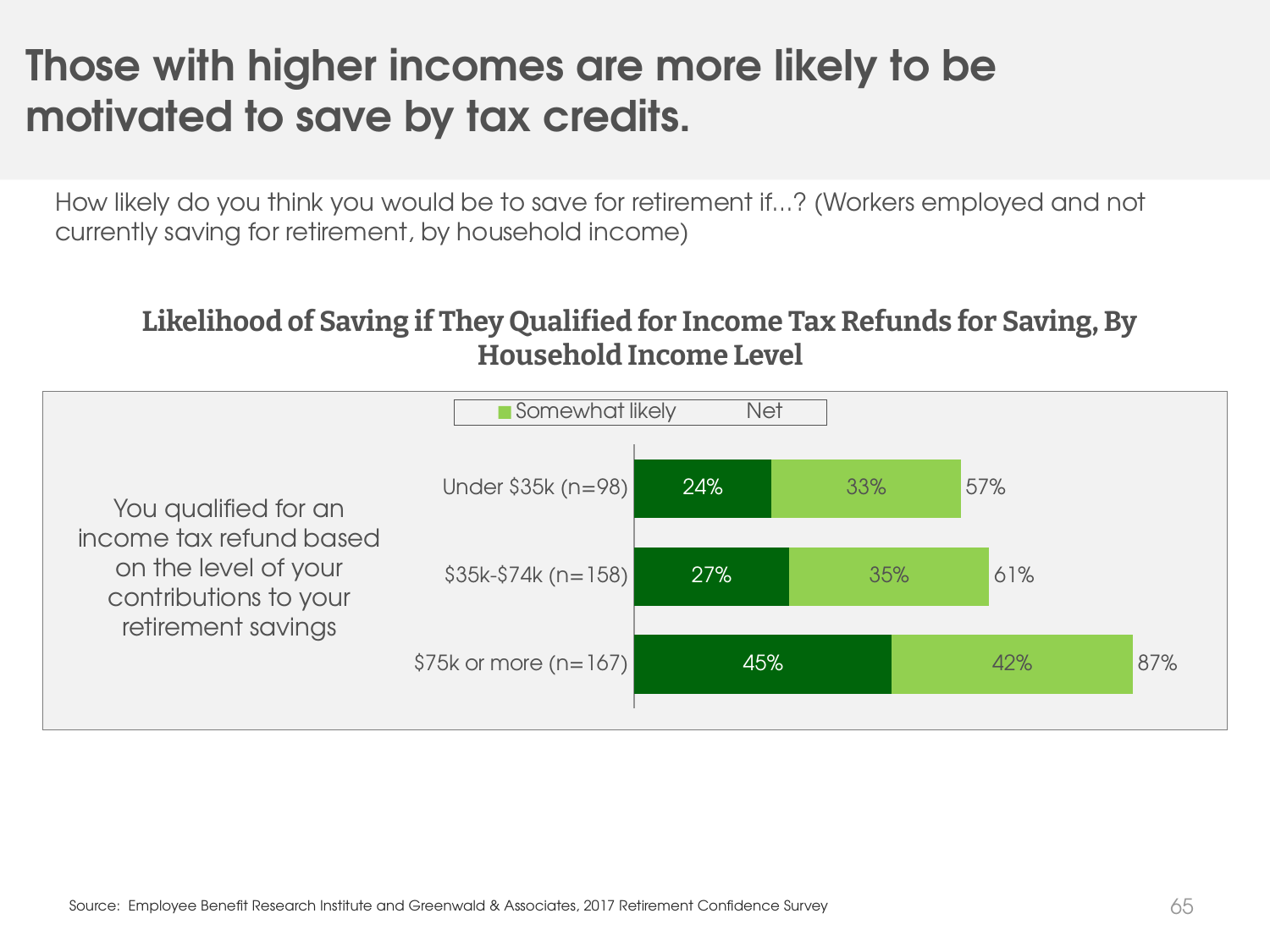

Those with higher incomes are more likely to be motivated to save by tax credits.
How likely do you think you would be to save for retirement if…? (Workers employed and not currently saving for retirement, by household income)
Likelihood of Saving if They Qualified for Income Tax Refunds for Saving, By Household Income Level

### Chart

| Category | Very likely | Somewhat likely | Net |
|---|---|---|---|
| Under $35k (n=98) | 0.24 | 0.33 | 0.57 |
| $35k-$74k (n=158) | 0.27 | 0.35 | 0.61 |
| $75k or more (n=167) | 0.45 | 0.42 | 0.87 |
You qualified for an income tax refund based on the level of your contributions to your retirement savings
65
Source:  Employee Benefit Research Institute and Greenwald & Associates, 2017 Retirement Confidence Survey